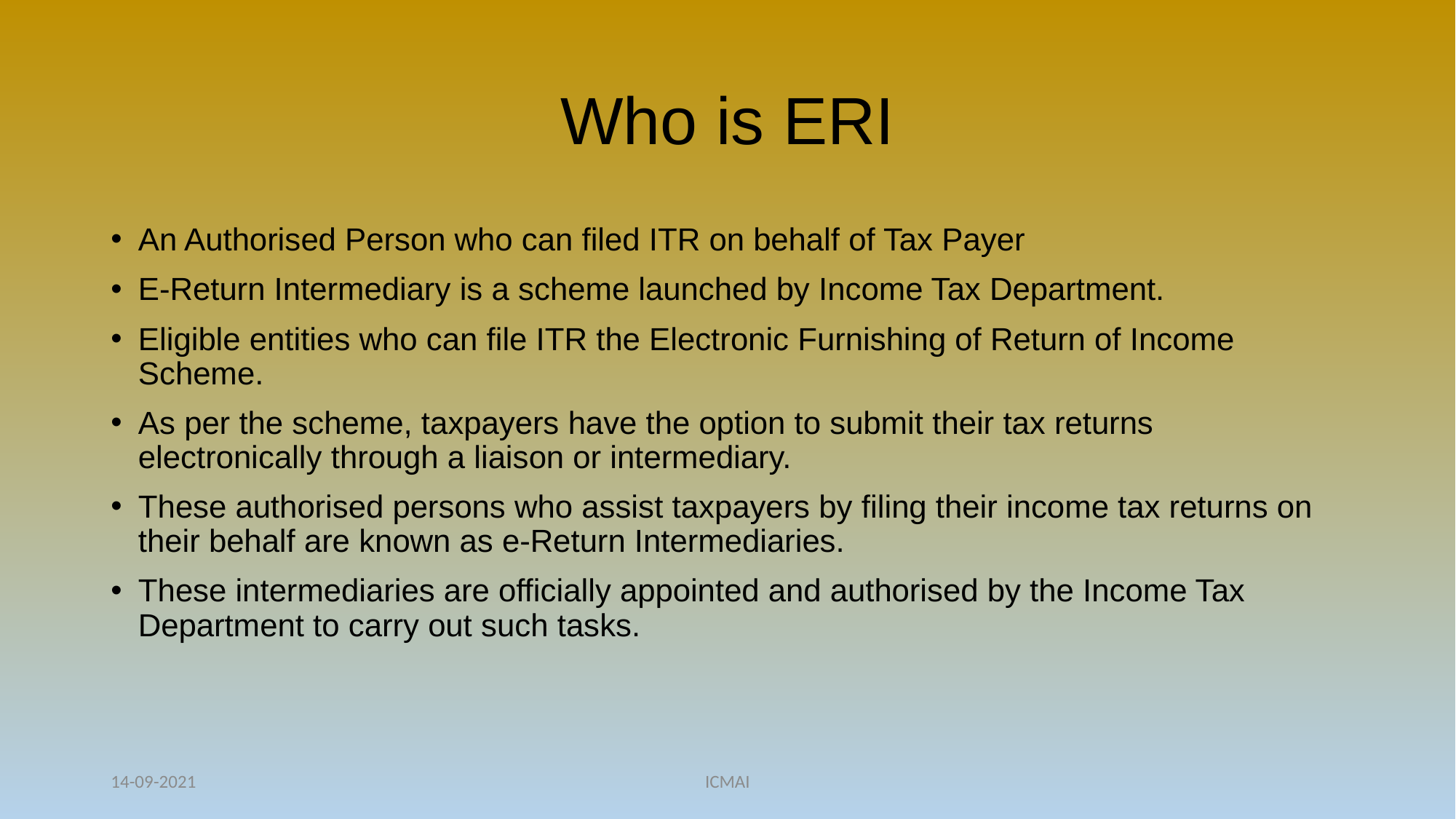

# Who is ERI
An Authorised Person who can filed ITR on behalf of Tax Payer
E-Return Intermediary is a scheme launched by Income Tax Department.
Eligible entities who can file ITR the Electronic Furnishing of Return of Income Scheme.
As per the scheme, taxpayers have the option to submit their tax returns electronically through a liaison or intermediary.
These authorised persons who assist taxpayers by filing their income tax returns on their behalf are known as e-Return Intermediaries.
These intermediaries are officially appointed and authorised by the Income Tax Department to carry out such tasks.
14-09-2021
ICMAI